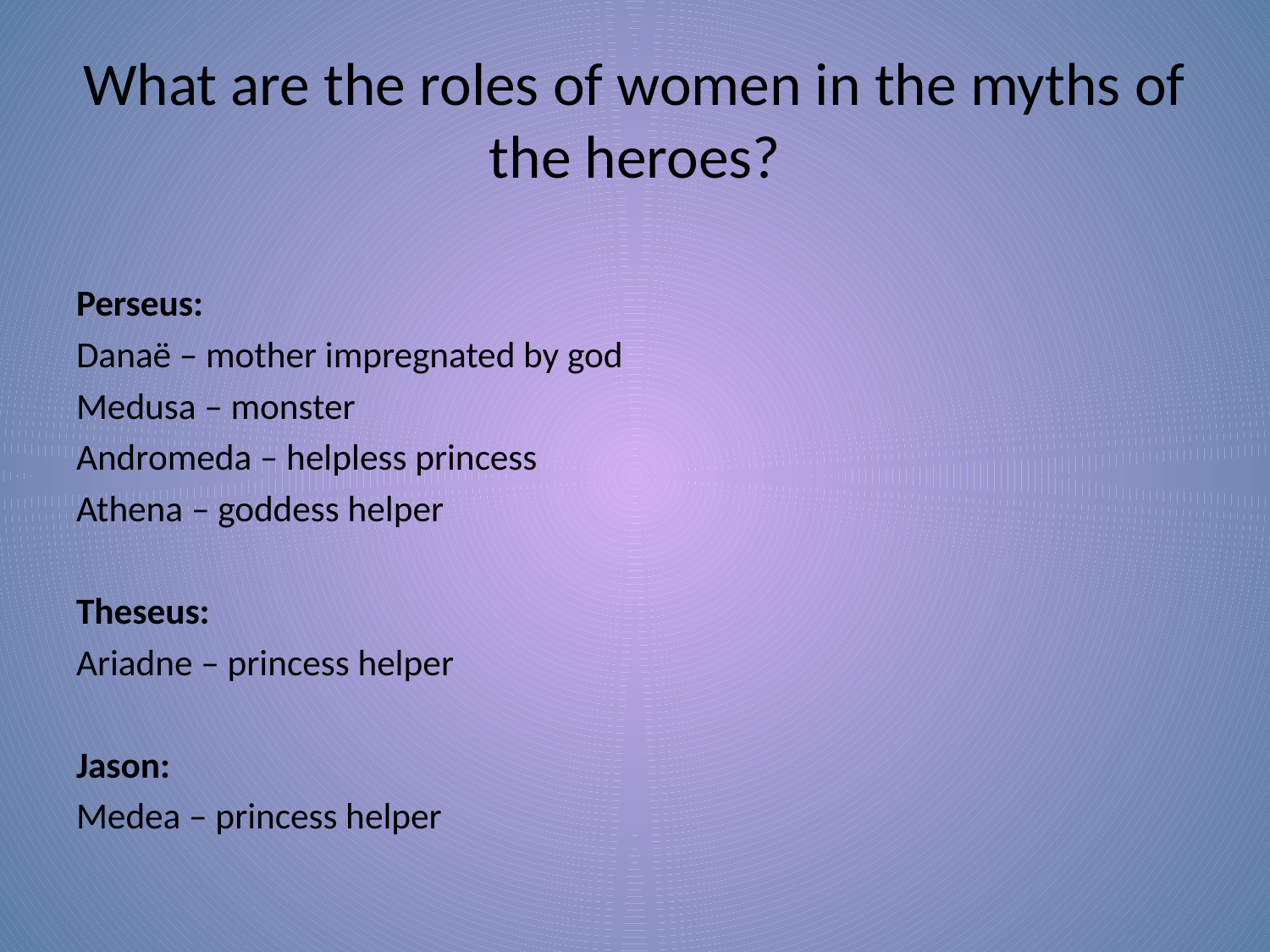

# What are the roles of women in the myths of the heroes?

Perseus:
Danaë – mother impregnated by god
Medusa – monster
Andromeda – helpless princess
Athena – goddess helper

Theseus:
Ariadne – princess helper

Jason:
Medea – princess helper